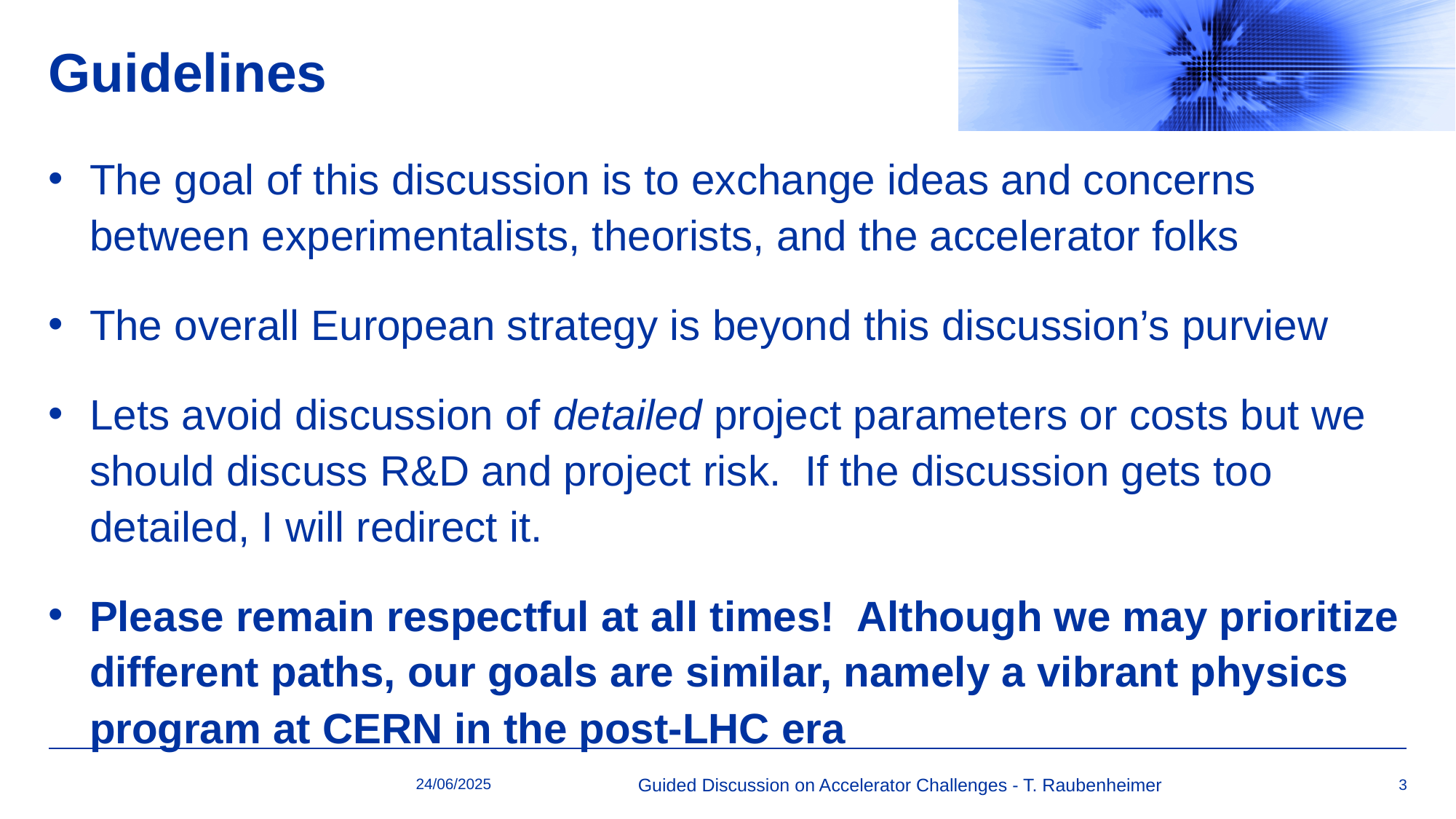

# Guidelines
The goal of this discussion is to exchange ideas and concerns between experimentalists, theorists, and the accelerator folks
The overall European strategy is beyond this discussion’s purview
Lets avoid discussion of detailed project parameters or costs but we should discuss R&D and project risk.  If the discussion gets too detailed, I will redirect it.
Please remain respectful at all times!  Although we may prioritize different paths, our goals are similar, namely a vibrant physics program at CERN in the post-LHC era
24/06/2025
Guided Discussion on Accelerator Challenges - T. Raubenheimer
3